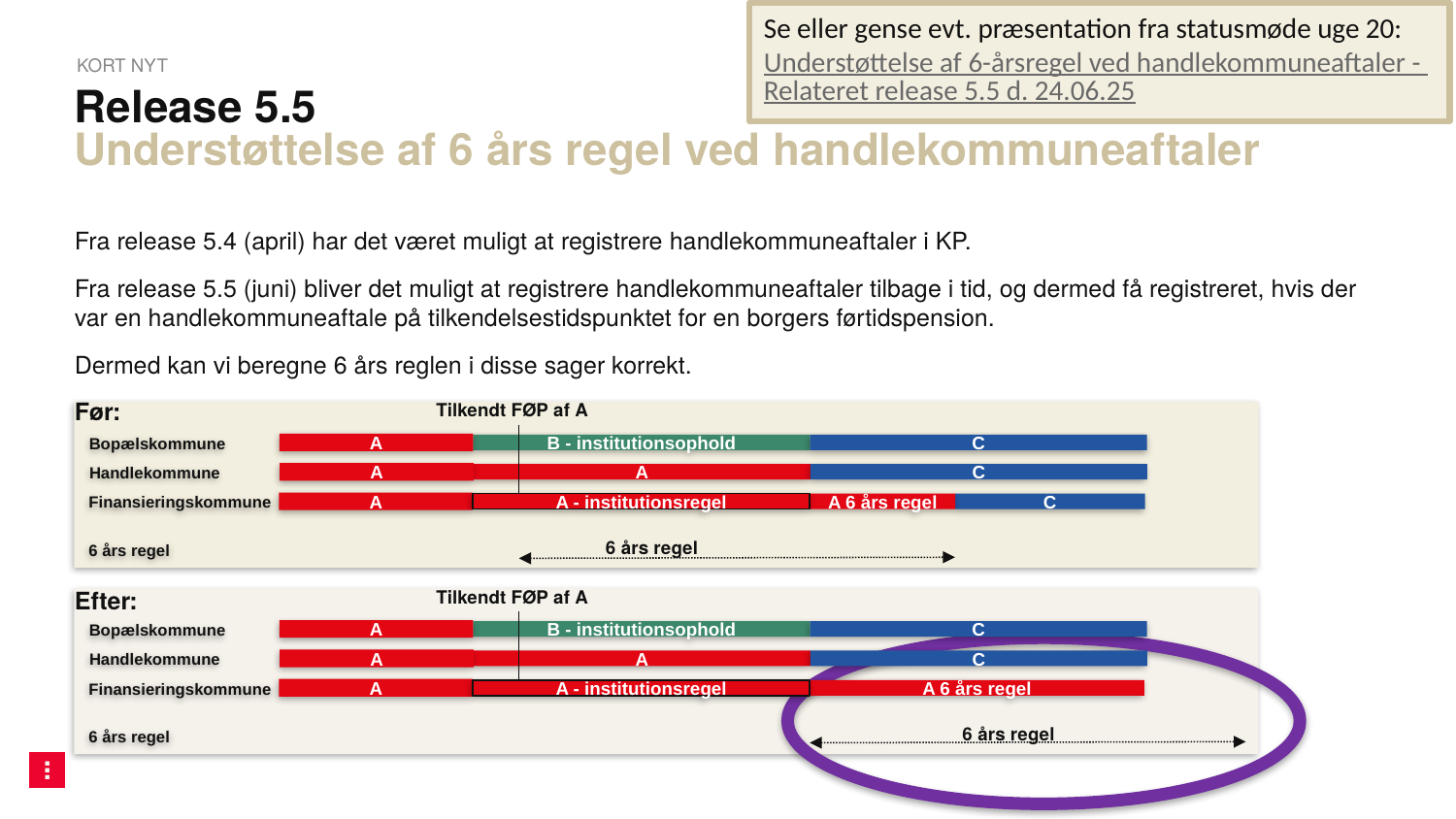

Se eller gense evt. præsentation fra statusmøde uge 20: Understøttelse af 6-årsregel ved handlekommuneaftaler - Relateret release 5.5 d. 24.06.25
Kort nyt
# Release 5.5 Understøttelse af 6 års regel ved handlekommuneaftaler
Fra release 5.4 (april) har det været muligt at registrere handlekommuneaftaler i KP.
Fra release 5.5 (juni) bliver det muligt at registrere handlekommuneaftaler tilbage i tid, og dermed få registreret, hvis der var en handlekommuneaftale på tilkendelsestidspunktet for en borgers førtidspension.
Dermed kan vi beregne 6 års reglen i disse sager korrekt.
Før:

Efter:

Tilkendt FØP af A

A
Bopælskommune
B - institutionsophold
C
A
Handlekommune
A
C
A
Finansieringskommune
A - institutionsregel
A 6 års regel
C
6 års regel
6 års regel
Tilkendt FØP af A

A
Bopælskommune
B - institutionsophold
C

A
Handlekommune
A
C
A
Finansieringskommune
A - institutionsregel
A 6 års regel
6 års regel
6 års regel